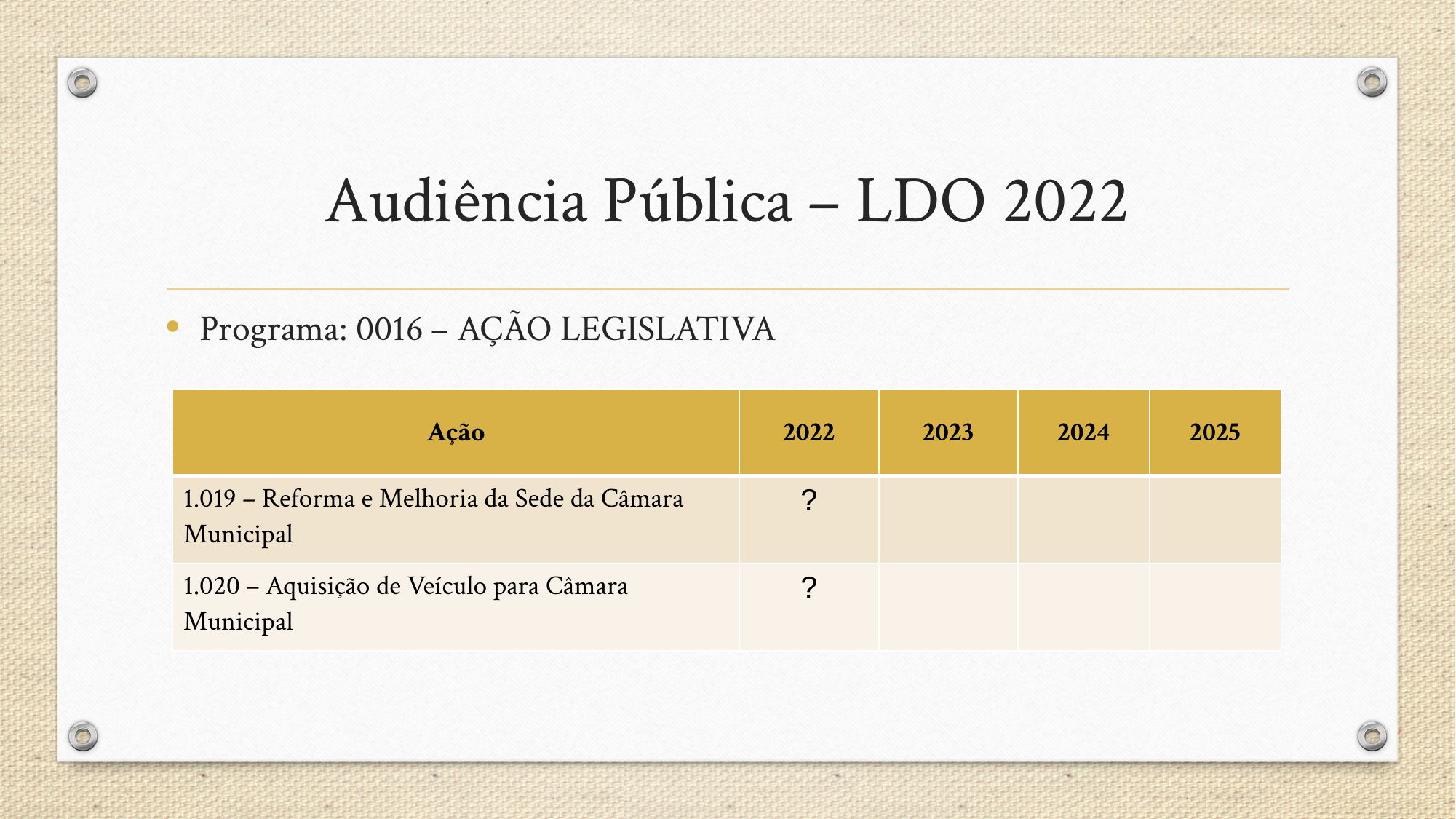

# Audiência Pública – LDO 2022
Programa: 0016 – AÇÃO LEGISLATIVA
| Ação | 2022 | 2023 | 2024 | 2025 |
| --- | --- | --- | --- | --- |
| 1.019 – Reforma e Melhoria da Sede da Câmara Municipal | ? |  |  |  |
| 1.020 – Aquisição de Veículo para Câmara Municipal | ? |  |  |  |